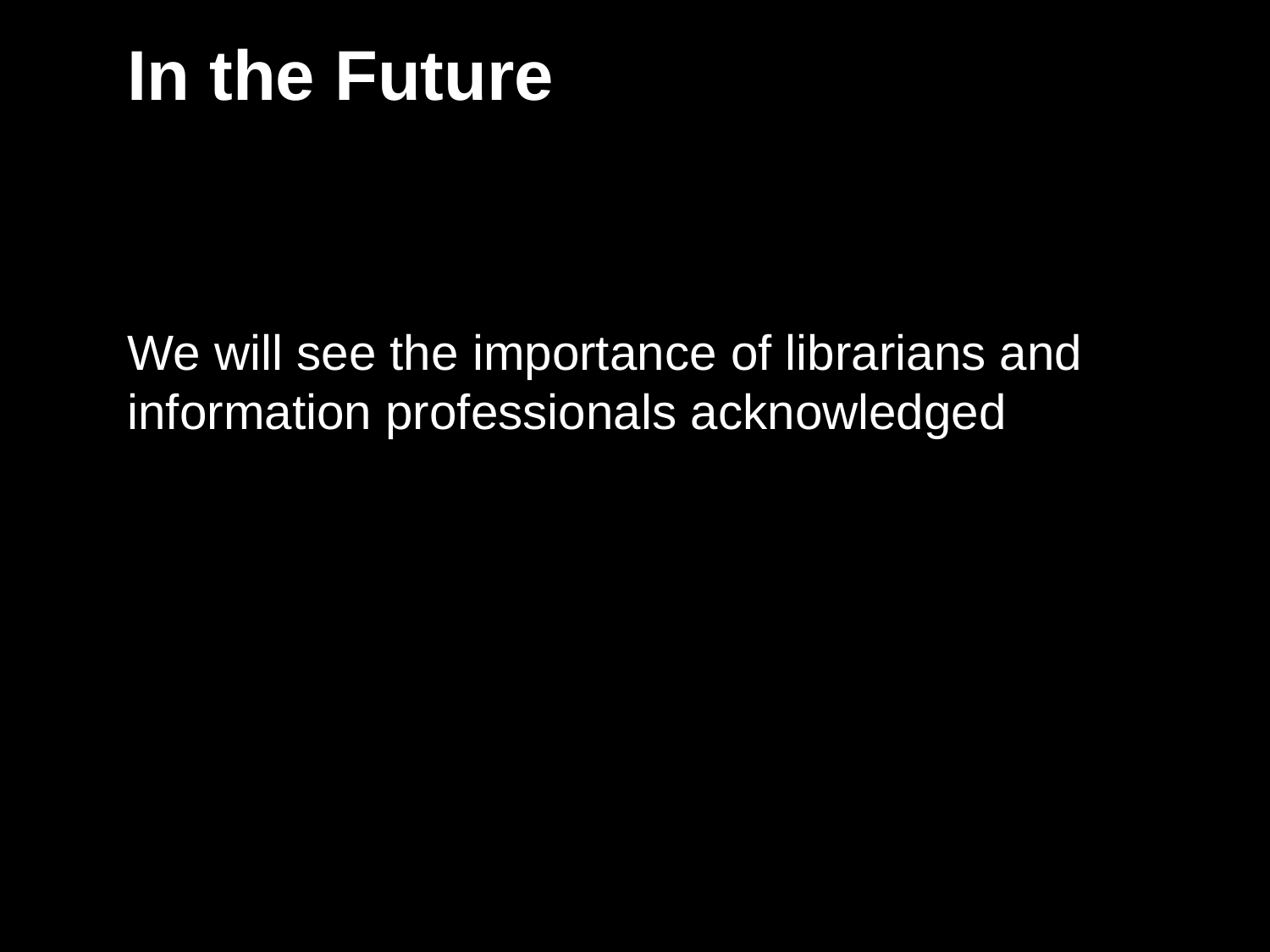

# In the Future
We will see the importance of librarians and information professionals acknowledged
8